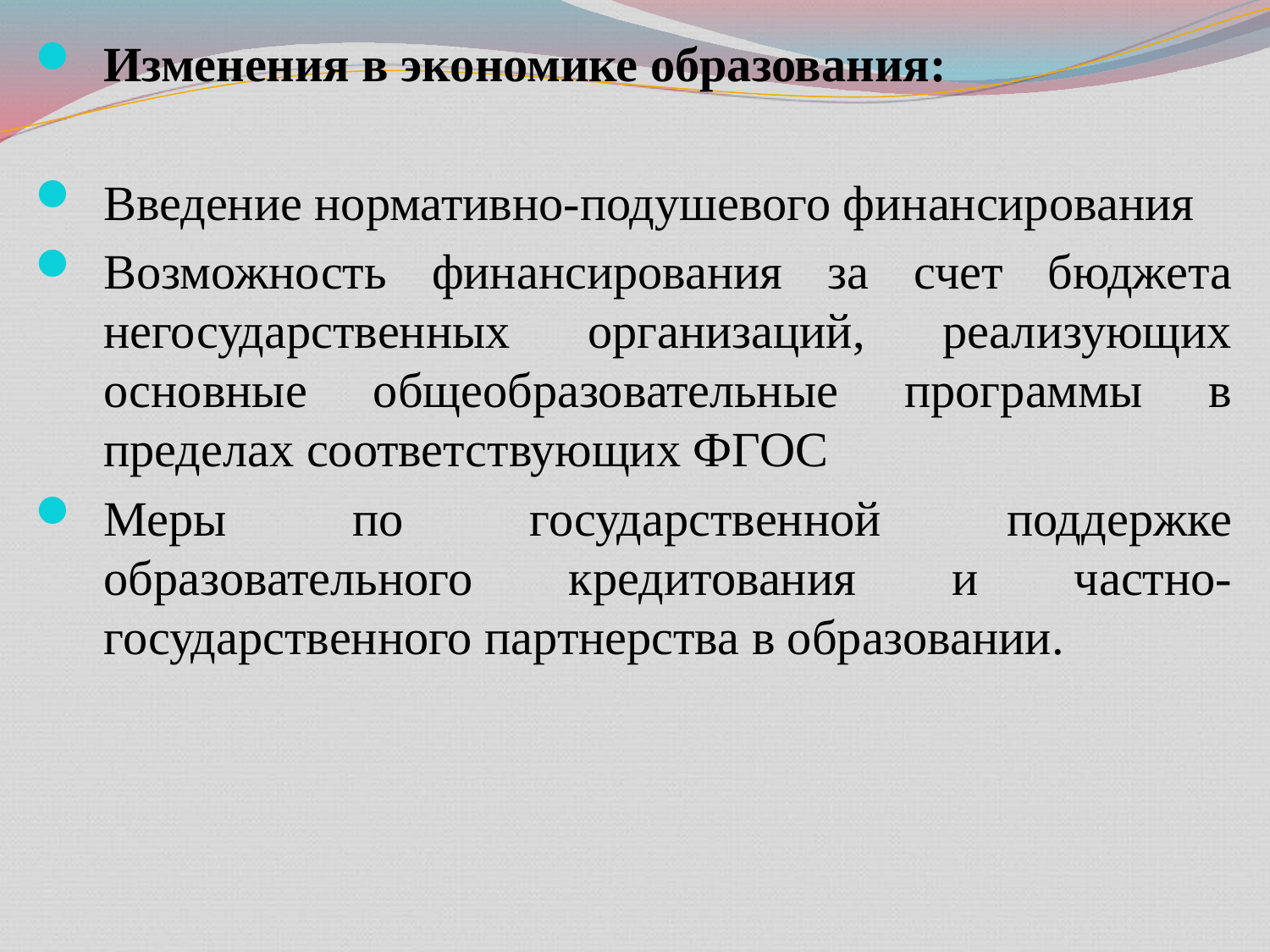

Изменения в экономике образования:

Введение нормативно-подушевого финансирования
Возможность финансирования за счет бюджета негосударственных организаций, реализующих основные общеобразовательные программы в пределах соответствующих ФГОС
Меры по государственной поддержке образовательного кредитования и частно-государственного партнерства в образовании.